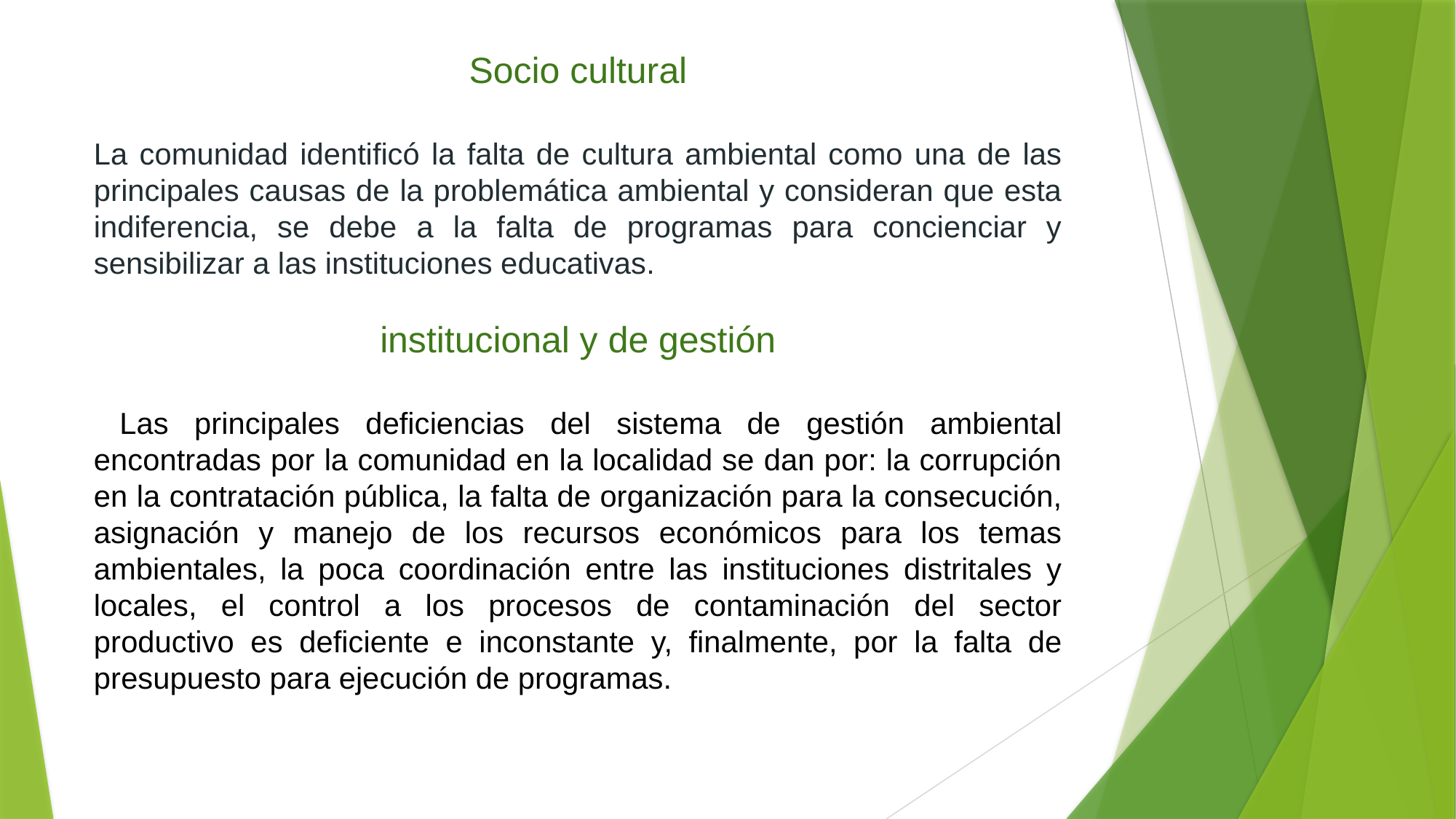

Socio cultural

La comunidad identificó la falta de cultura ambiental como una de las principales causas de la problemática ambiental y consideran que esta indiferencia, se debe a la falta de programas para concienciar y sensibilizar a las instituciones educativas.

institucional y de gestión

 Las principales deficiencias del sistema de gestión ambiental encontradas por la comunidad en la localidad se dan por: la corrupción en la contratación pública, la falta de organización para la consecución, asignación y manejo de los recursos económicos para los temas ambientales, la poca coordinación entre las instituciones distritales y locales, el control a los procesos de contaminación del sector productivo es deficiente e inconstante y, finalmente, por la falta de presupuesto para ejecución de programas.